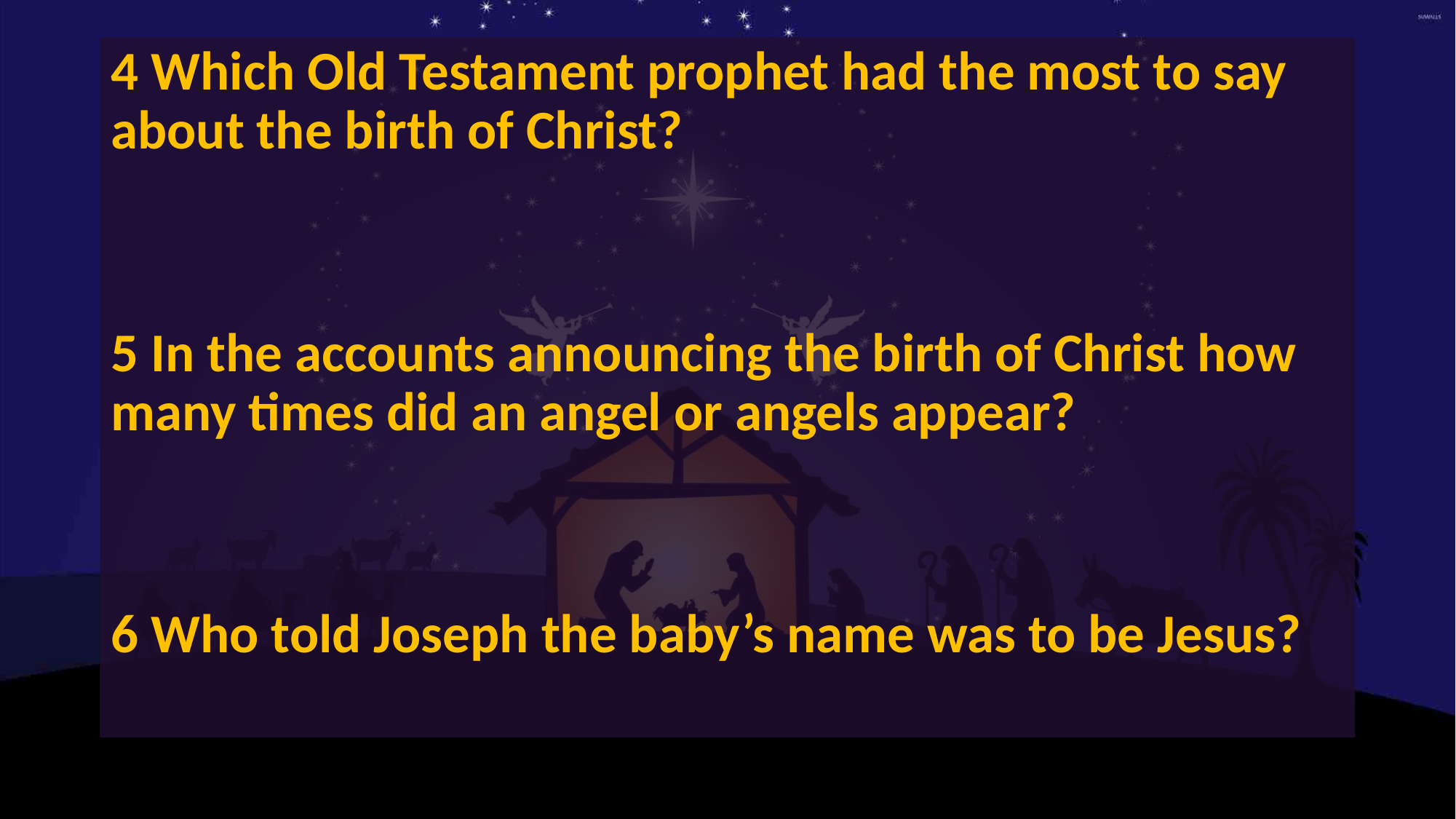

4 Which Old Testament prophet had the most to say about the birth of Christ?

5 In the accounts announcing the birth of Christ how many times did an angel or angels appear?

6 Who told Joseph the baby’s name was to be Jesus?